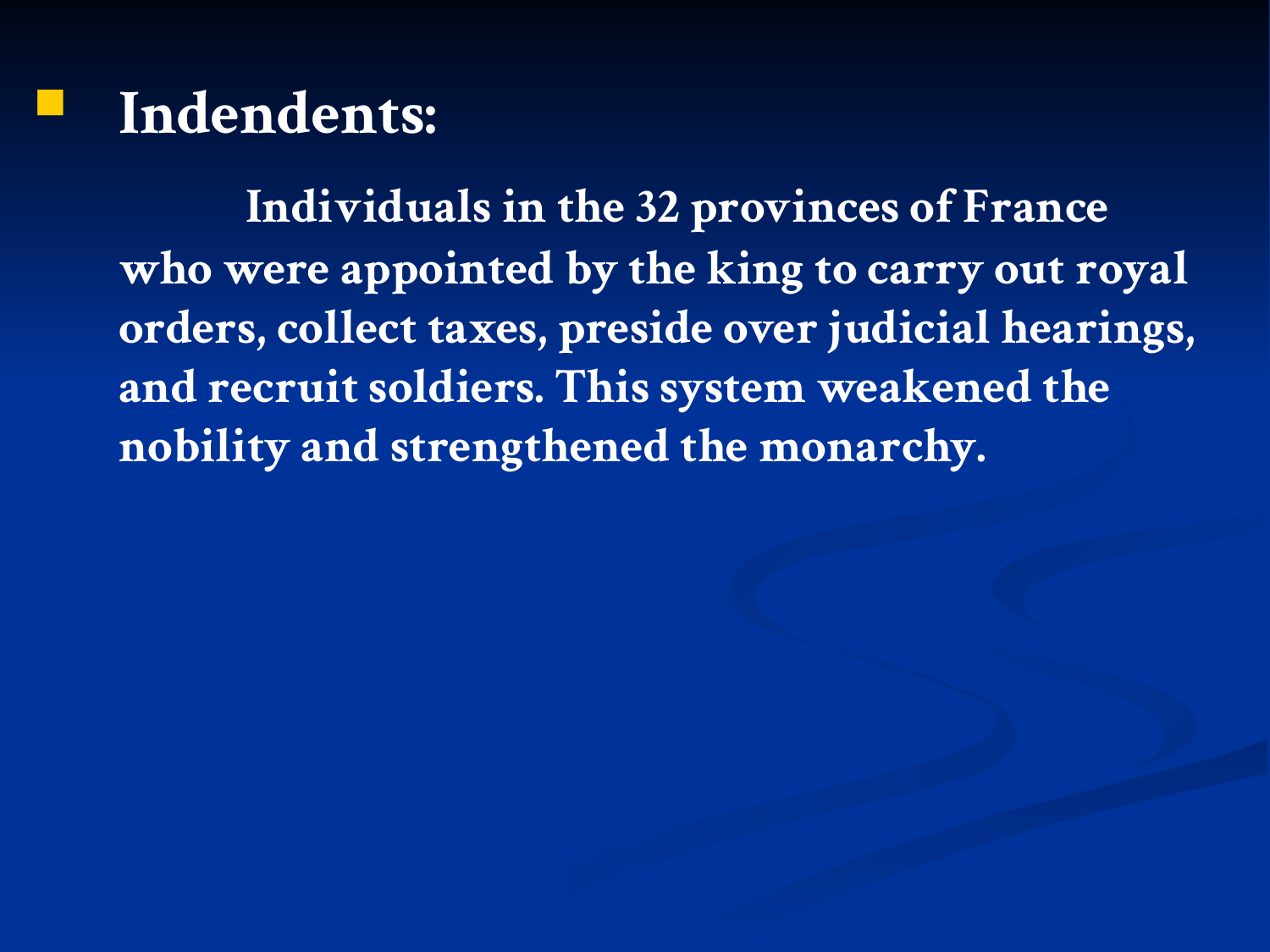

Indendents:
		Individuals in the 32 provinces of France who were appointed by the king to carry out royal orders, collect taxes, preside over judicial hearings, and recruit soldiers. This system weakened the nobility and strengthened the monarchy.